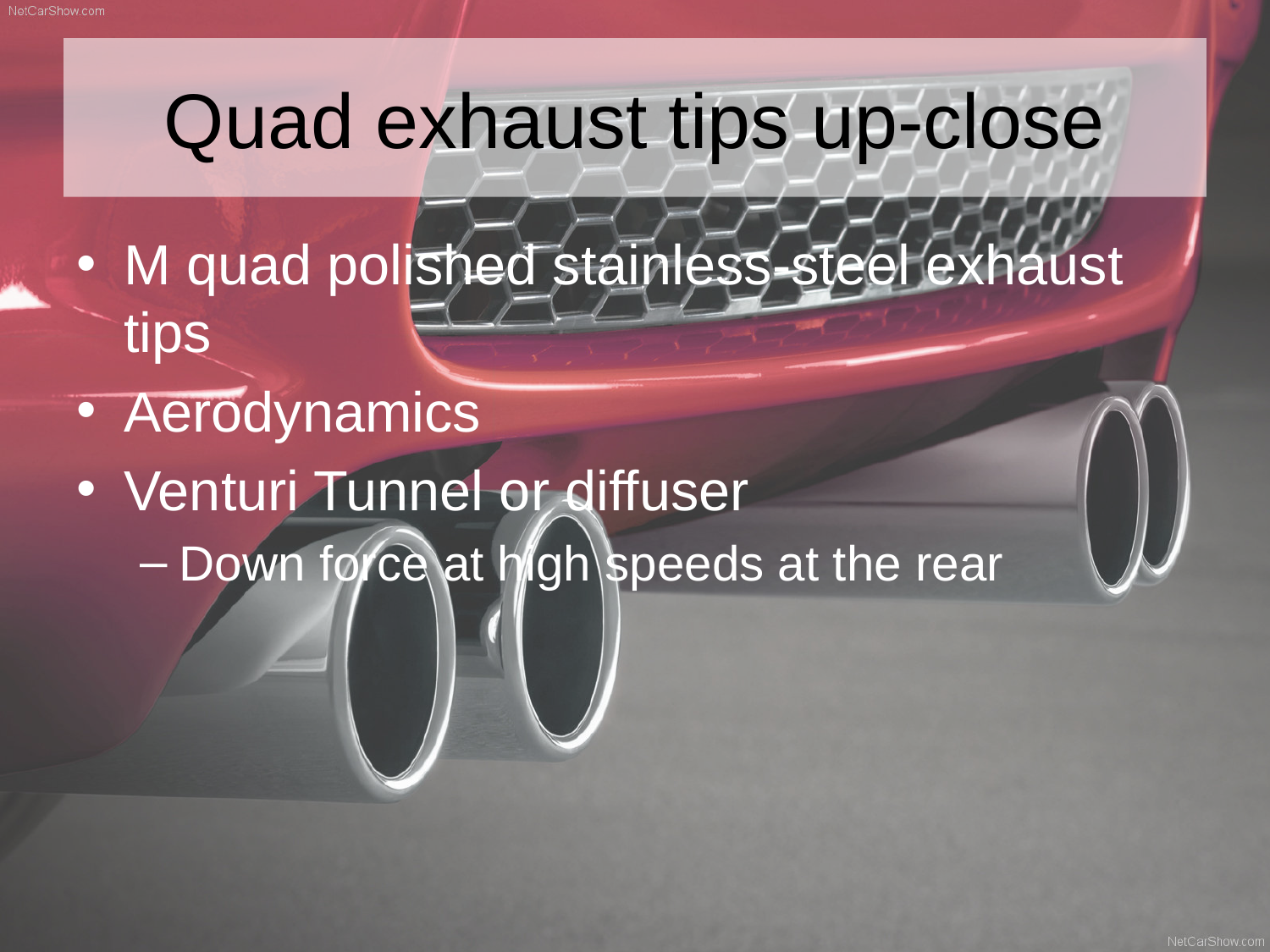

# Quad exhaust tips up-close
M quad polished stainless-steel exhaust tips
Aerodynamics
Venturi Tunnel or diffuser
Down force at high speeds at the rear